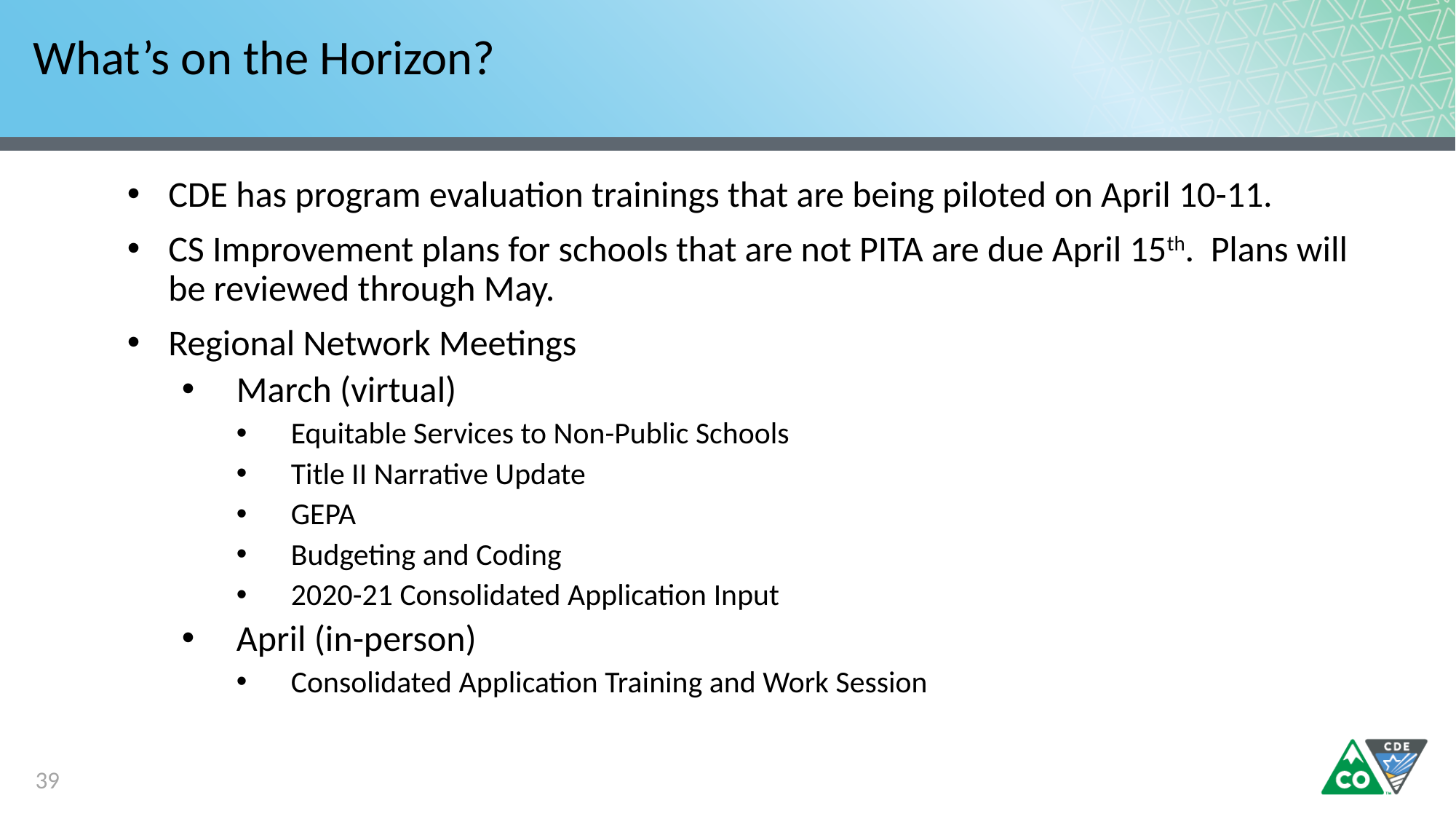

# What’s on the Horizon?
CDE has program evaluation trainings that are being piloted on April 10-11.
CS Improvement plans for schools that are not PITA are due April 15th.  Plans will be reviewed through May.
Regional Network Meetings
March (virtual)
Equitable Services to Non-Public Schools
Title II Narrative Update
GEPA
Budgeting and Coding
2020-21 Consolidated Application Input
April (in-person)
Consolidated Application Training and Work Session

39